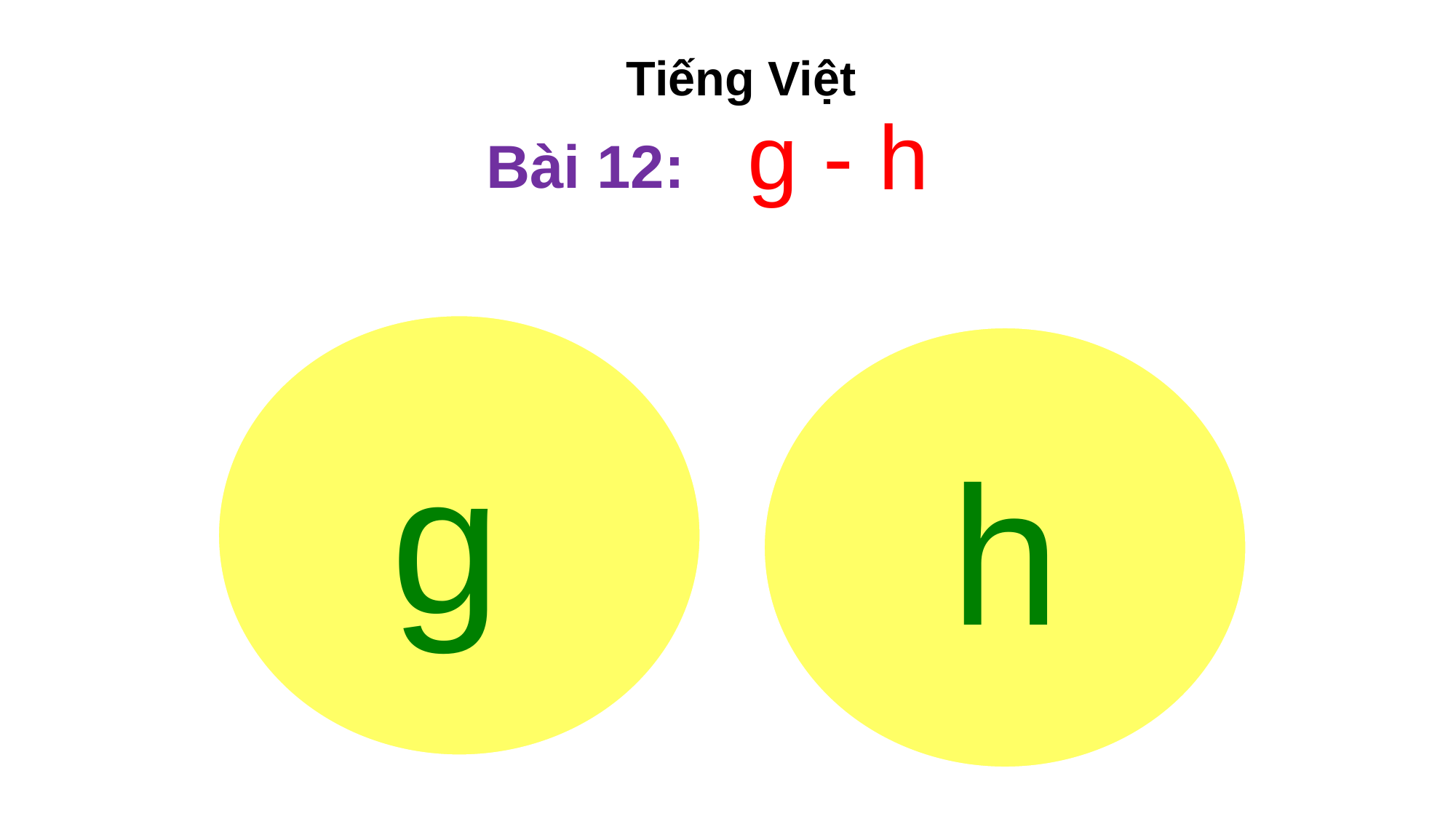

Tiếng Việt
g - h
Bài 12:

g
h